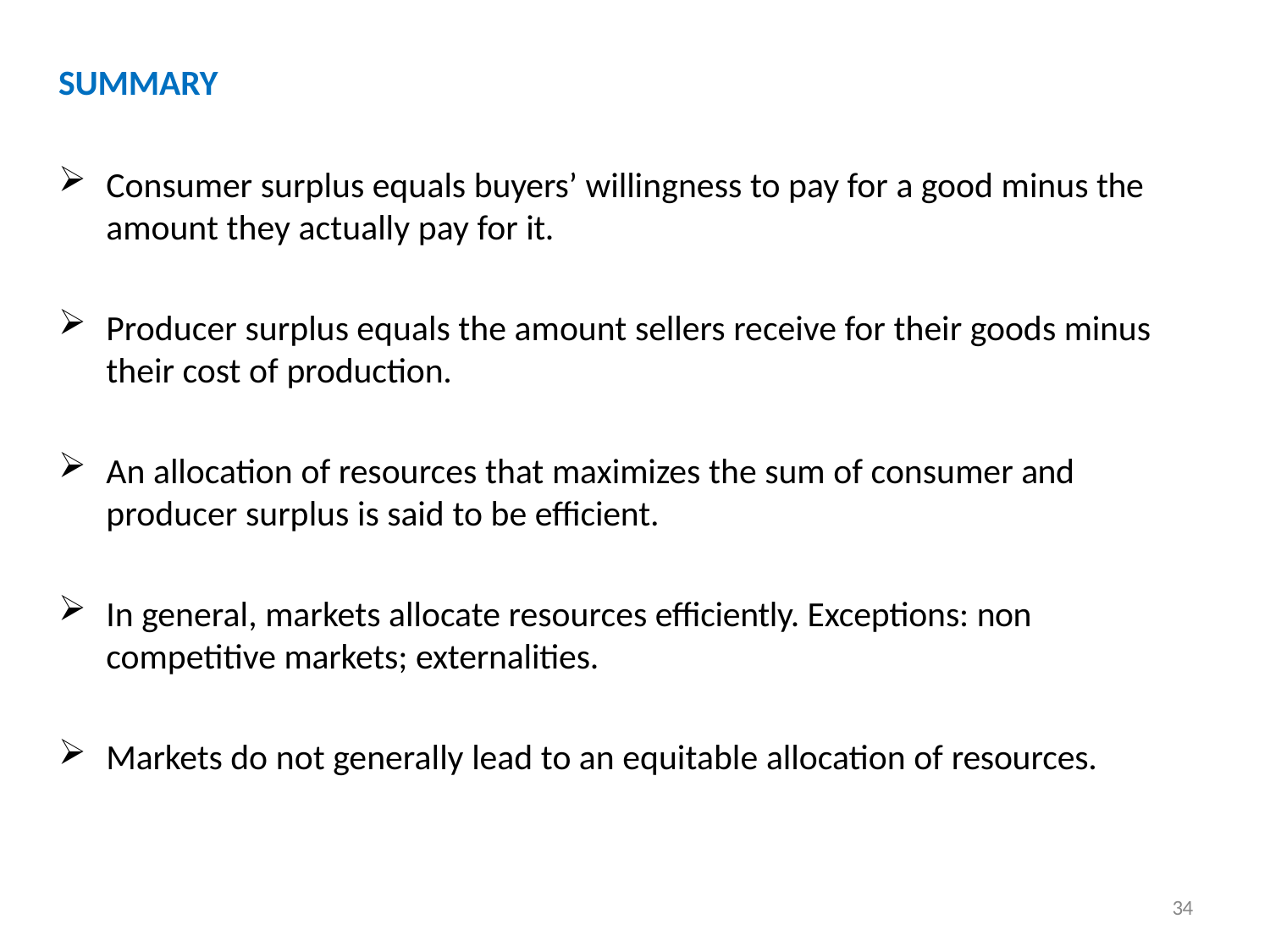

# SUMMARY
Consumer surplus equals buyers’ willingness to pay for a good minus the
amount they actually pay for it.

Producer surplus equals the amount sellers receive for their goods minus their cost of production.

An allocation of resources that maximizes the sum of consumer and
producer surplus is said to be efficient.

In general, markets allocate resources efficiently. Exceptions: non
competitive markets; externalities.

Markets do not generally lead to an equitable allocation of resources.
34